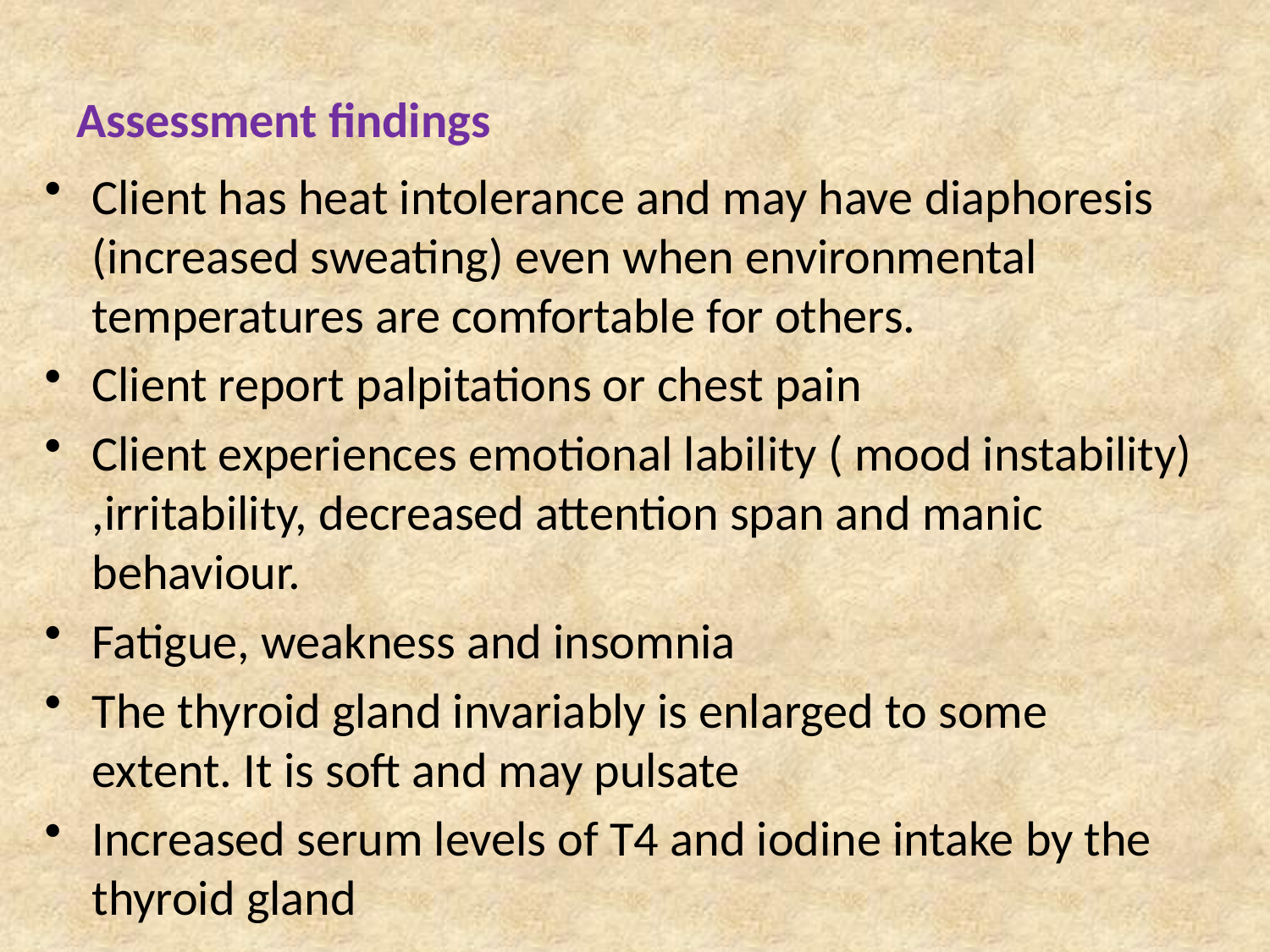

# Assessment findings
Client has heat intolerance and may have diaphoresis (increased sweating) even when environmental temperatures are comfortable for others.
Client report palpitations or chest pain
Client experiences emotional lability ( mood instability) ,irritability, decreased attention span and manic behaviour.
Fatigue, weakness and insomnia
The thyroid gland invariably is enlarged to some extent. It is soft and may pulsate
Increased serum levels of T4 and iodine intake by the thyroid gland